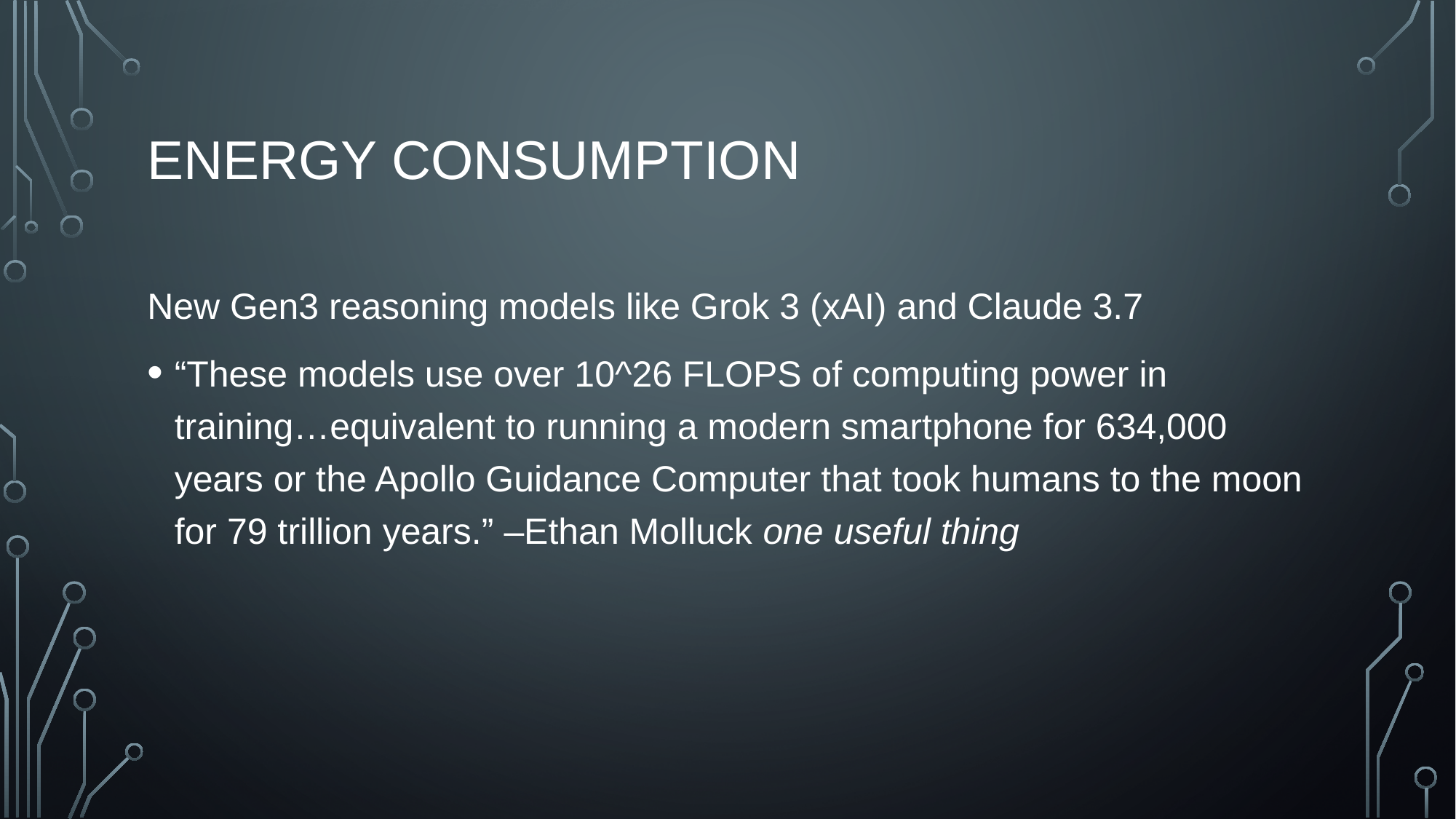

# Energy Consumption
New Gen3 reasoning models like Grok 3 (xAI) and Claude 3.7
“These models use over 10^26 FLOPS of computing power in training…equivalent to running a modern smartphone for 634,000 years or the Apollo Guidance Computer that took humans to the moon for 79 trillion years.” –Ethan Molluck one useful thing